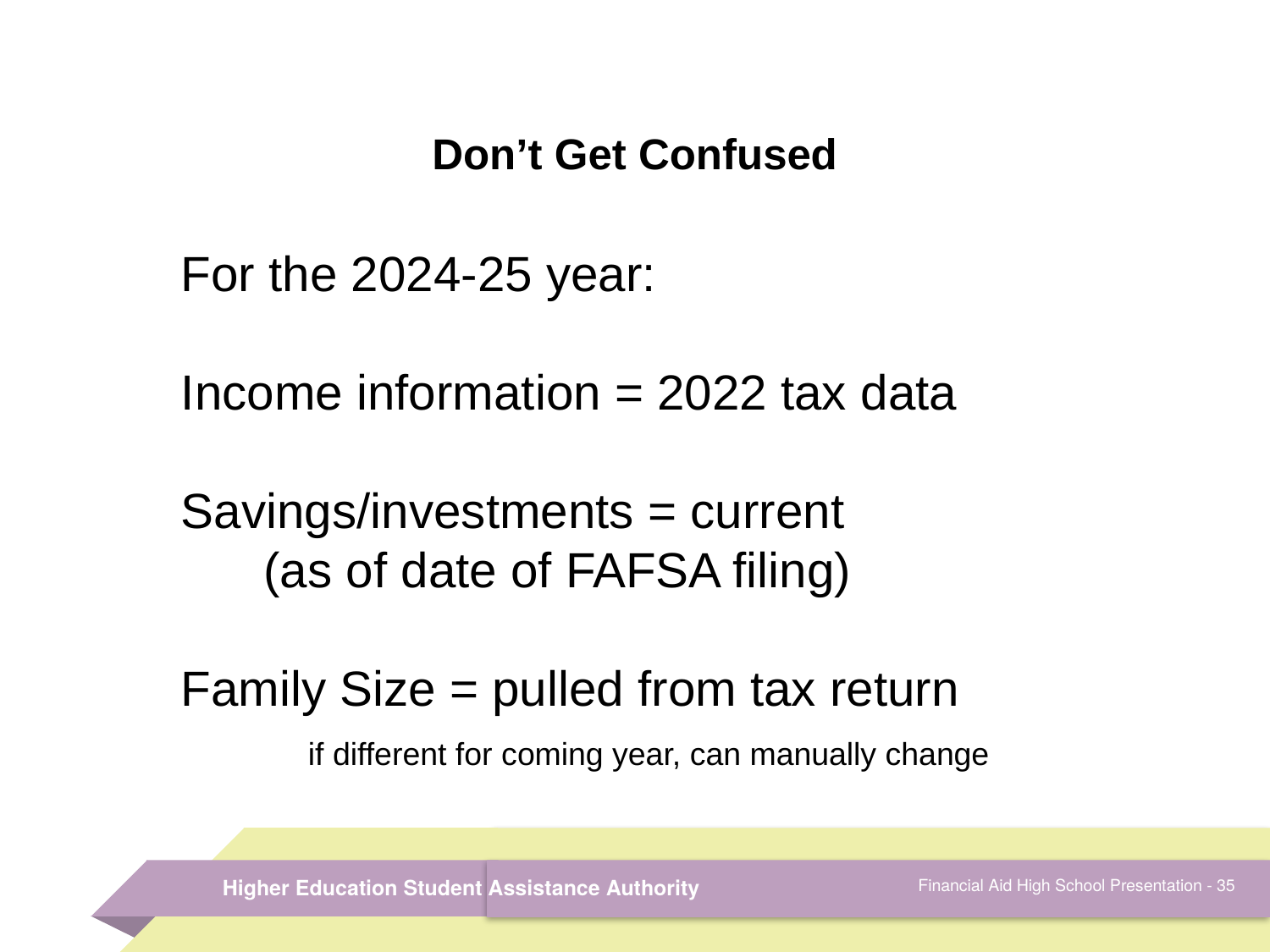

# Don’t Get Confused
For the 2024-25 year:

Income information = 2022 tax data

Savings/investments = current
      (as of date of FAFSA filing)

Family Size = pulled from tax return
	if different for coming year, can manually change
Financial Aid High School Presentation - 35
Higher Education Student Assistance Authority